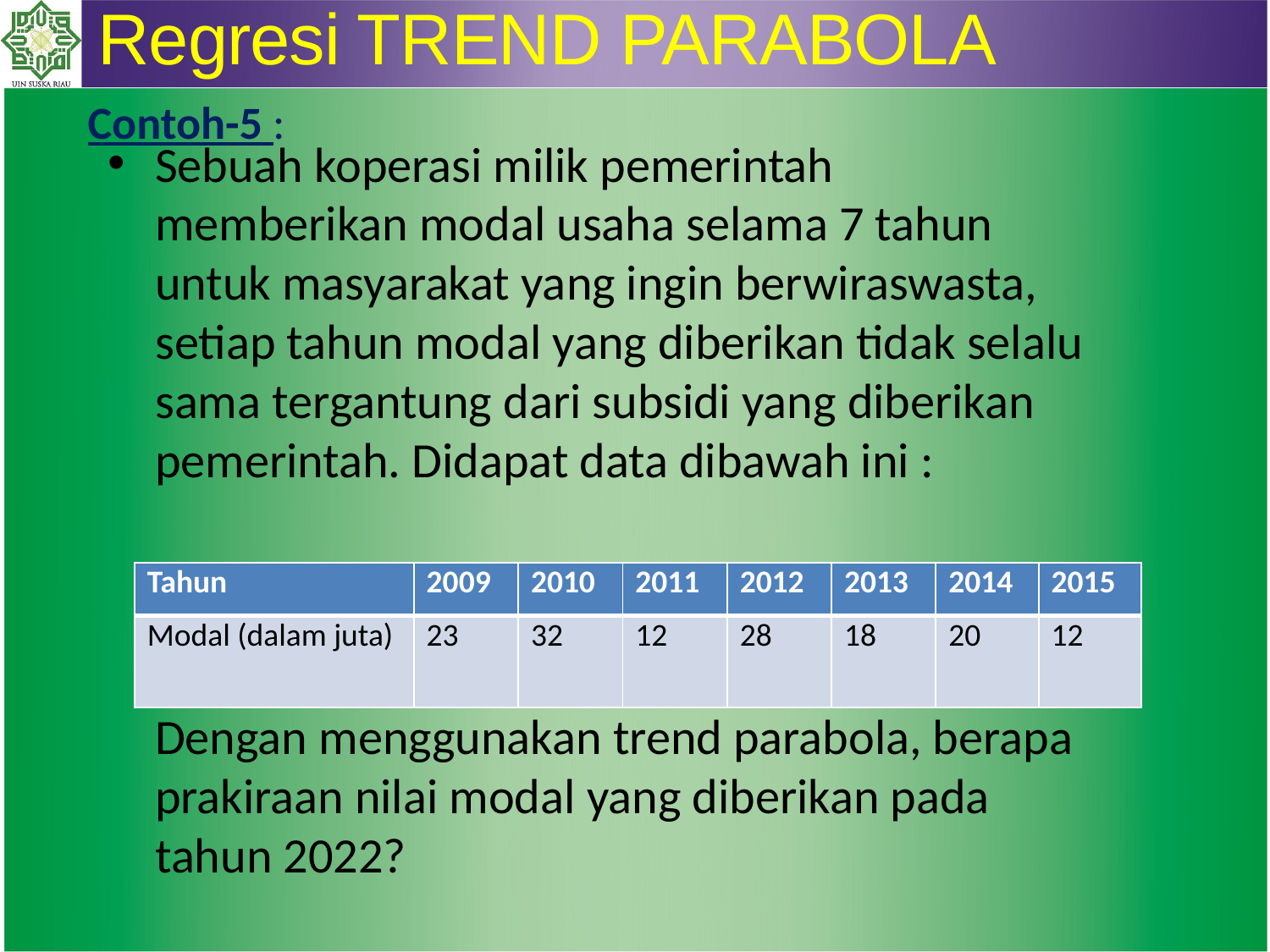

Regresi TREND PARABOLA
# Contoh-5 :
Sebuah koperasi milik pemerintah memberikan modal usaha selama 7 tahun untuk masyarakat yang ingin berwiraswasta, setiap tahun modal yang diberikan tidak selalu sama tergantung dari subsidi yang diberikan pemerintah. Didapat data dibawah ini :

	Dengan menggunakan trend parabola, berapa prakiraan nilai modal yang diberikan pada tahun 2022?
| Tahun | 2009 | 2010 | 2011 | 2012 | 2013 | 2014 | 2015 |
| --- | --- | --- | --- | --- | --- | --- | --- |
| Modal (dalam juta) | 23 | 32 | 12 | 28 | 18 | 20 | 12 |